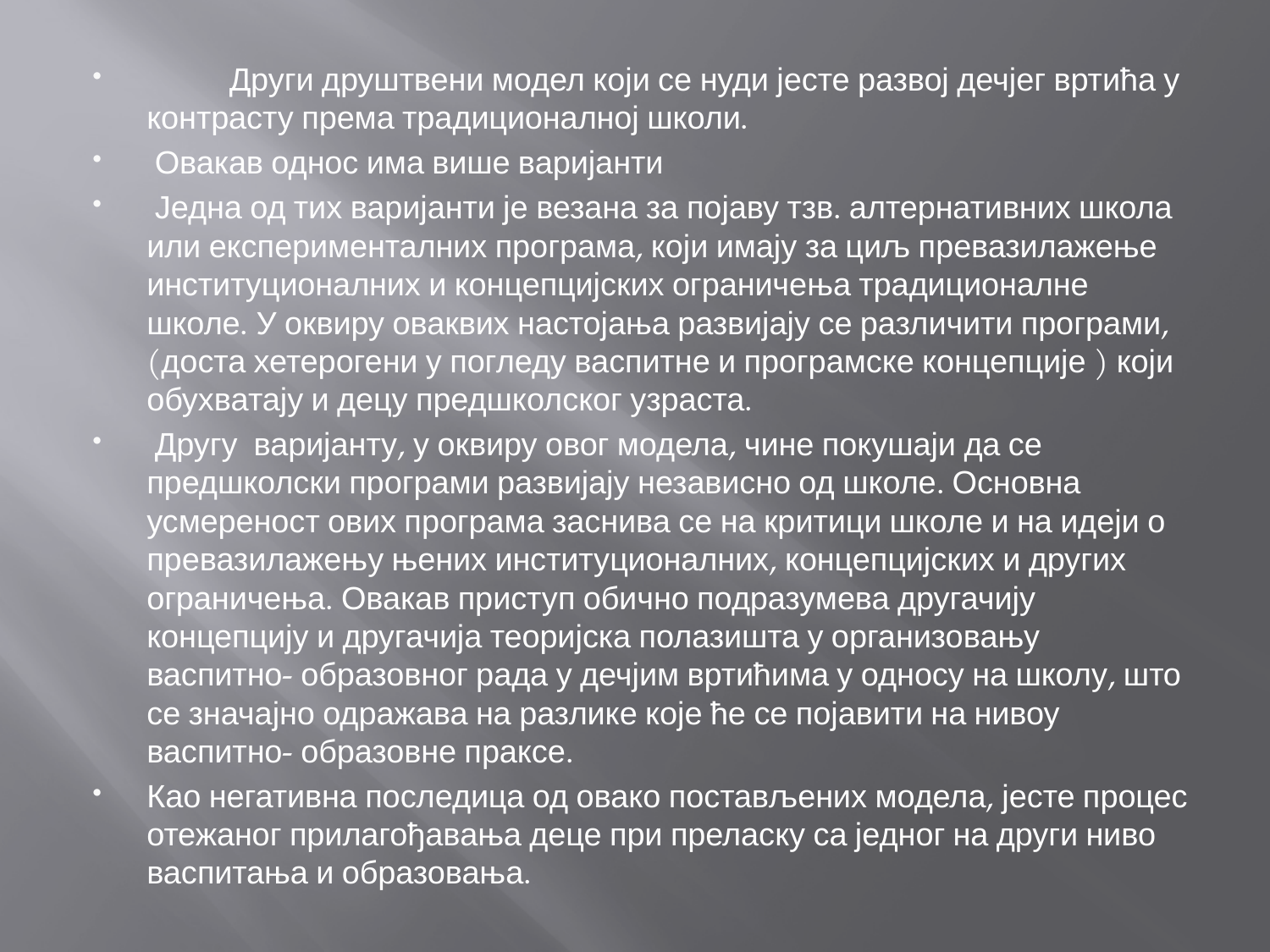

Други друштвени модел који се нуди јесте развој дечјег вртића у контрасту према традиционалној школи.
 Овакав однос има више варијанти
 Једна од тих варијанти је везана за појаву тзв. алтернативних школа или експерименталних програма, који имају за циљ превазилажење институционалних и концепцијских ограничења традиционалне школе. У оквиру оваквих настојања развијају се различити програми, (доста хетерогени у погледу васпитне и програмске концепције ) који обухватају и децу предшколског узраста.
 Другу  варијанту, у оквиру овог модела, чине покушаји да се предшколски програми развијају независно од школе. Основна усмереност ових програма заснива се на критици школе и на идеји о  превазилажењу њених институционалних, концепцијских и других ограничења. Овакав приступ обично подразумева другачију концепцију и другачија теоријска полазишта у организовању васпитно- образовног рада у дечјим вртићима у односу на школу, што се значајно одражава на разлике које ће се појавити на нивоу васпитно- образовне праксе.
Као негативна последица од овако постављених модела, јесте процес отежаног прилагођавања деце при преласку са једног на други ниво васпитања и образовања.